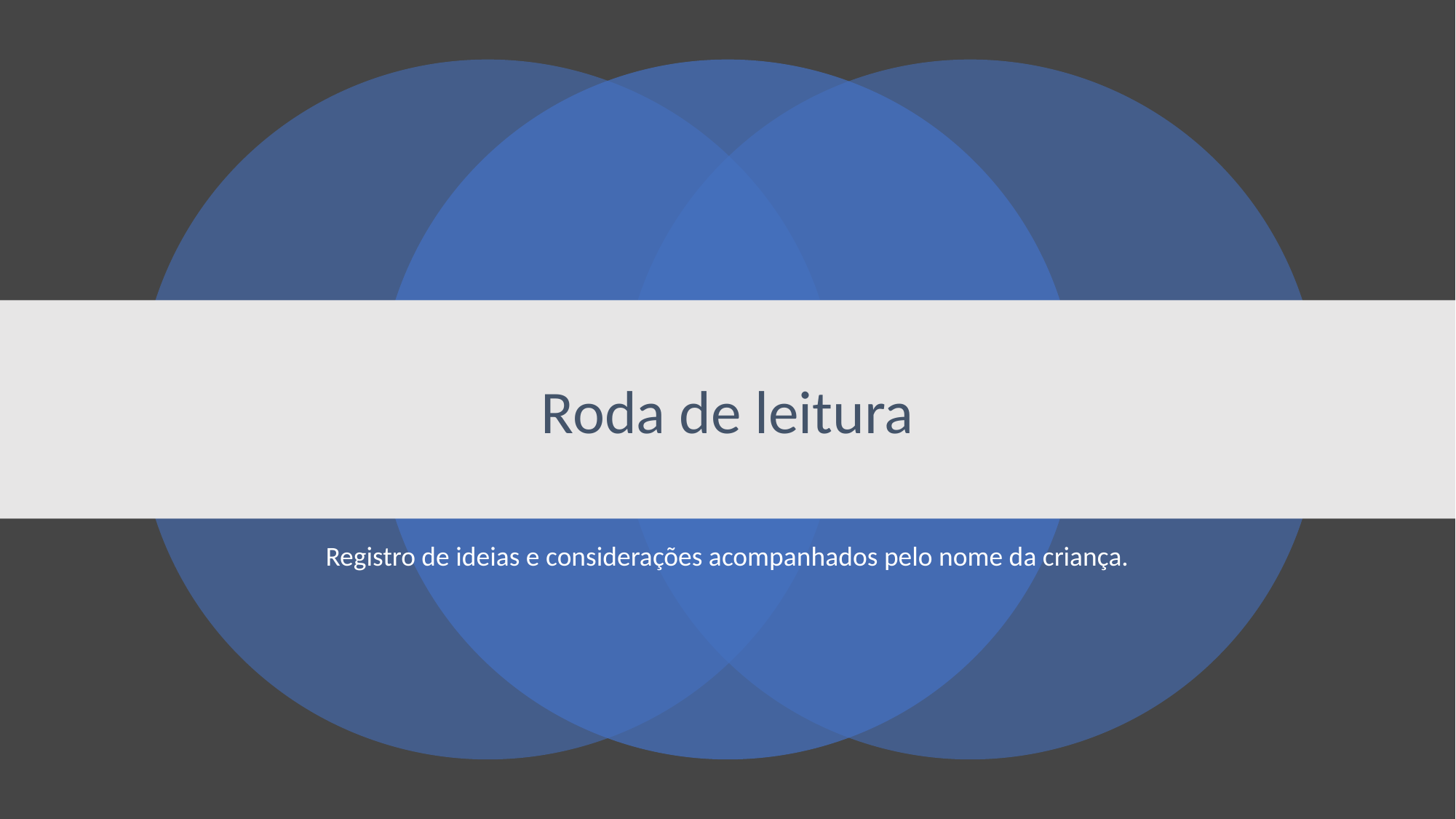

# Roda de leitura
Registro de ideias e considerações acompanhados pelo nome da criança.